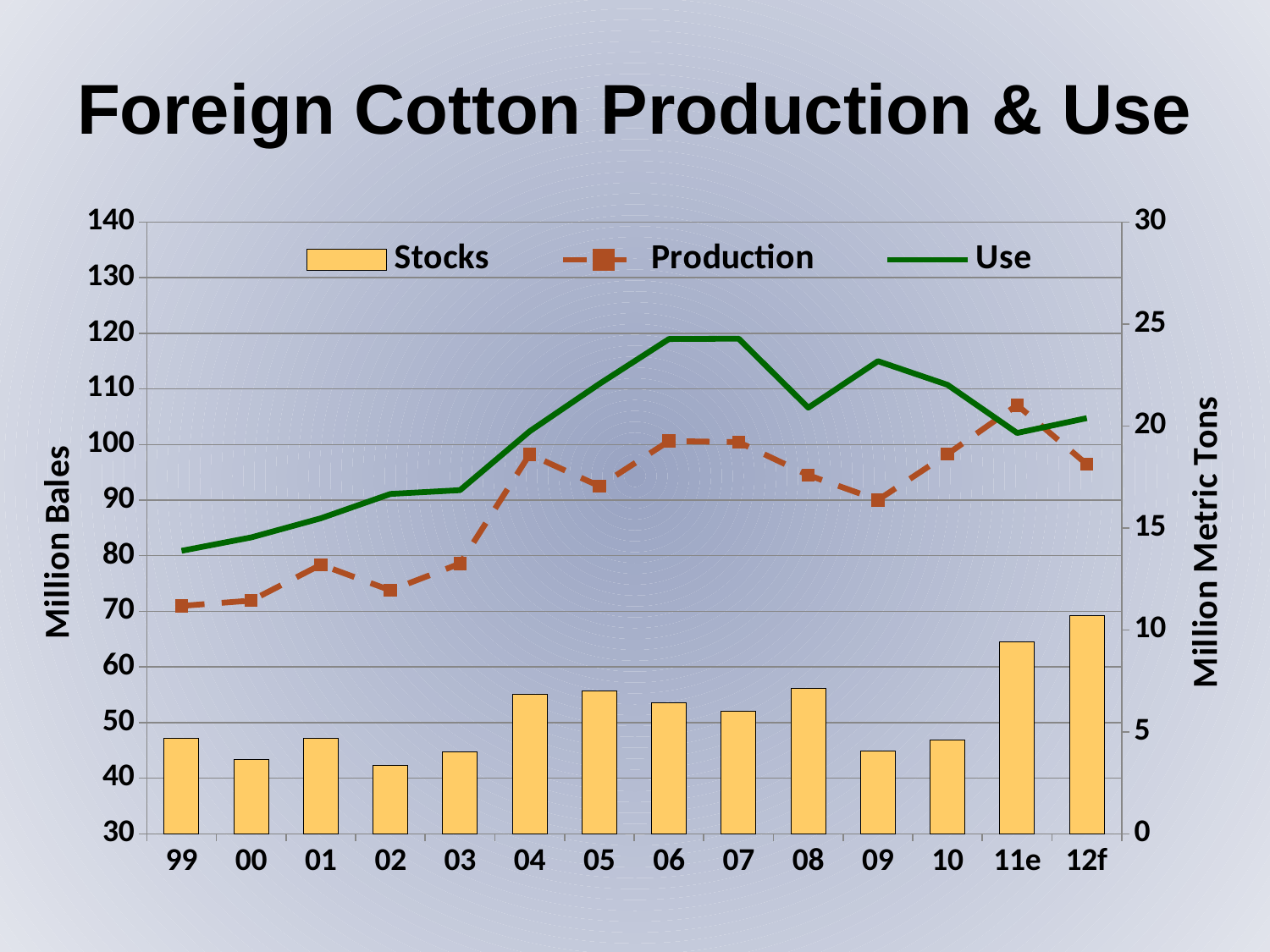

Foreign Cotton Production & Use

### Chart

| Category | Stocks | Production | Use | Prod Metric Tons | Use Metric Tons | Stocks Metric Tons |
|---|---|---|---|---|---|---|
| 99 | 47.21 | 70.981 | 80.888 | 15.464270152505446 | 17.62265795206972 | 10.285403050108933 |
| 00 | 43.424 | 71.933 | 83.296 | 15.671677559912856 | 18.14727668845316 | 9.460566448801742 |
| 01 | 47.097 | 78.389 | 86.746 | 17.07821350762527 | 18.898910675381263 | 10.260784313725491 |
| 02 | 42.266 | 73.778 | 91.117 | 16.07363834422658 | 19.85119825708061 | 9.208278867102397 |
| 03 | 44.754 | 78.588 | 91.807 | 17.12156862745098 | 20.00152505446623 | 9.75032679738562 |
| 04 | 55.13 | 98.249 | 102.388 | 21.405010893246185 | 22.306753812636167 | 12.010893246187365 |
| 05 | 55.742 | 92.522 | 110.915 | 20.157298474945534 | 24.164488017429196 | 12.144226579520698 |
| 06 | 53.533 | 100.637 | 118.979 | 21.925272331154684 | 25.921350762527233 | 11.662962962962963 |
| 07 | 51.979 | 100.439 | 119.042 | 21.882135076252723 | 25.935076252723313 | 11.324400871459694 |
| 08 | 56.166 | 94.498 | 106.631 | 20.587799564270153 | 23.231154684095863 | 12.236601307189542 |
| 09 | 44.874 | 90.042 | 115.005 | 19.61699346405229 | 25.055555555555554 | 9.776470588235295 |
| 10 | 46.919 | 98.291 | 110.751 | 21.414161220043574 | 24.128758169934642 | 10.222004357298475 |
| 11e | 64.498 | 107.1 | 102.083 | 23.333333333333332 | 22.24030501089325 | 14.051851851851854 |
| 12f | 69.165 | 96.457 | 104.756 | 21.014596949891068 | 22.82265795206972 | 15.068627450980394 |